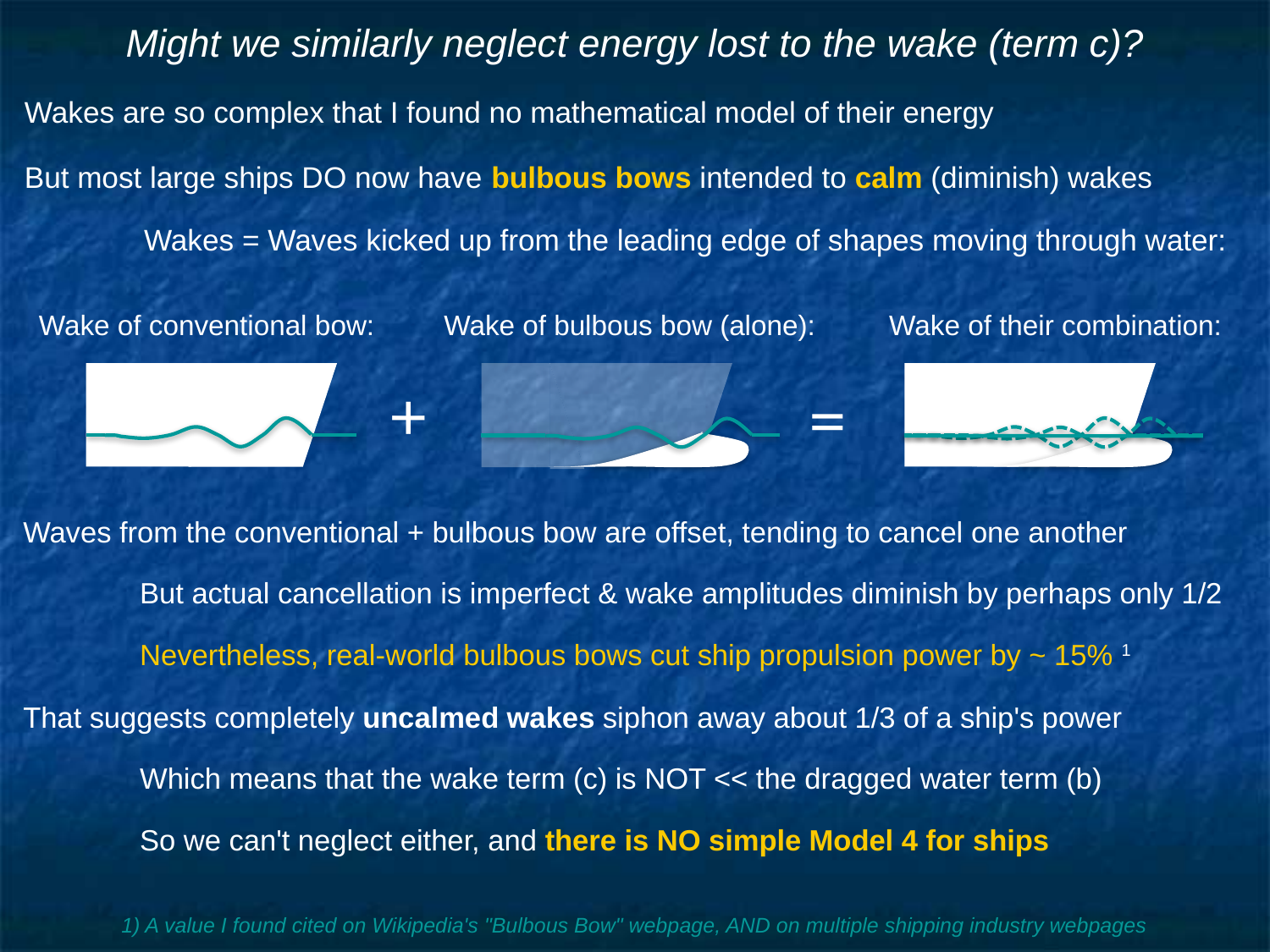

# Might we similarly neglect energy lost to the wake (term c)?
Wakes are so complex that I found no mathematical model of their energy

But most large ships DO now have bulbous bows intended to calm (diminish) wakes

	Wakes = Waves kicked up from the leading edge of shapes moving through water:
Wake of conventional bow:
Wake of bulbous bow (alone):
Wake of their combination:

+
=
Waves from the conventional + bulbous bow are offset, tending to cancel one another

	But actual cancellation is imperfect & wake amplitudes diminish by perhaps only 1/2

		Nevertheless, real-world bulbous bows cut ship propulsion power by ~ 15% 1

That suggests completely uncalmed wakes siphon away about 1/3 of a ship's power

	Which means that the wake term (c) is NOT << the dragged water term (b)

		So we can't neglect either, and there is NO simple Model 4 for ships
1) A value I found cited on Wikipedia's "Bulbous Bow" webpage, AND on multiple shipping industry webpages